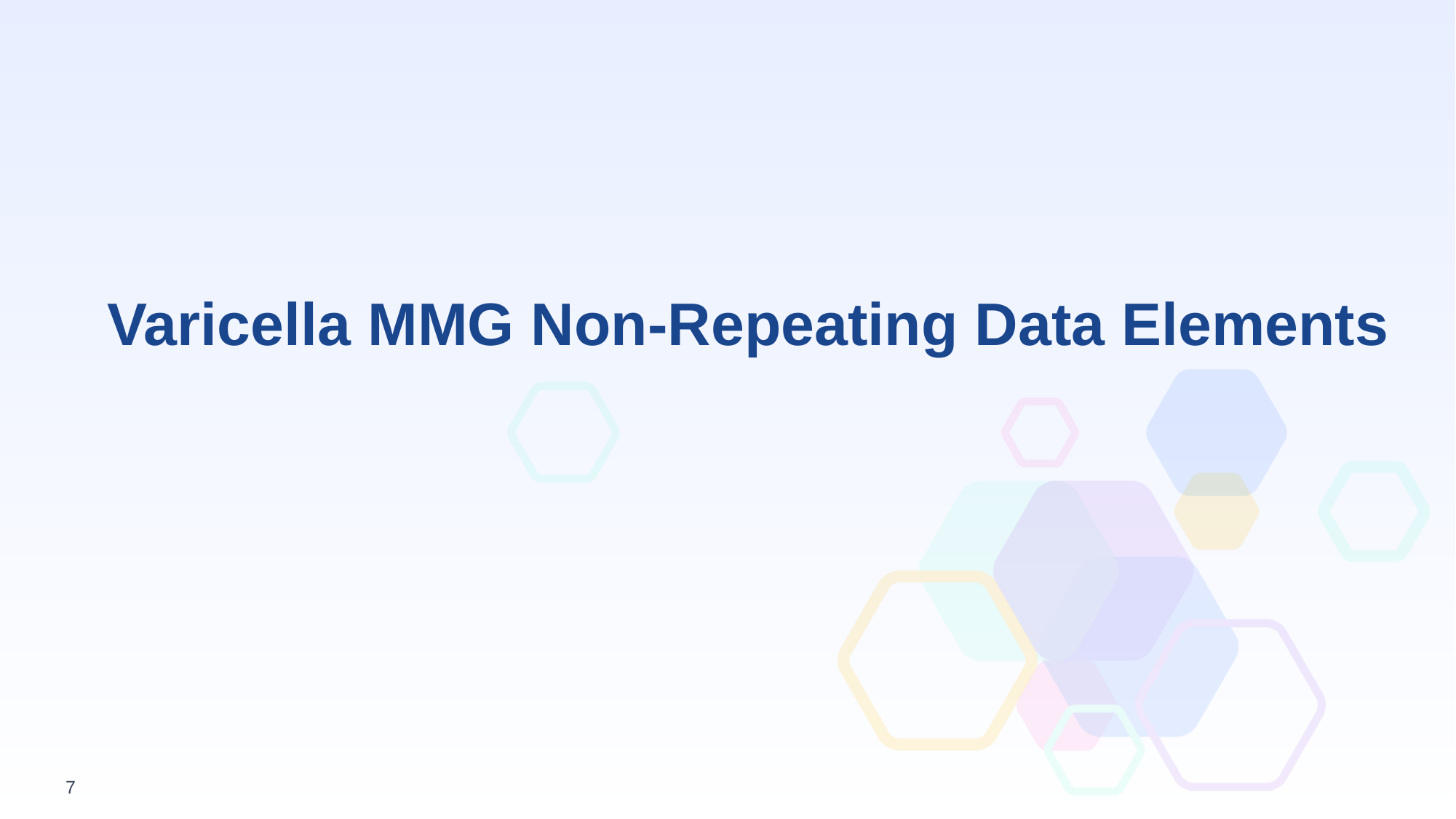

# Varicella MMG Non-Repeating Data Elements
7